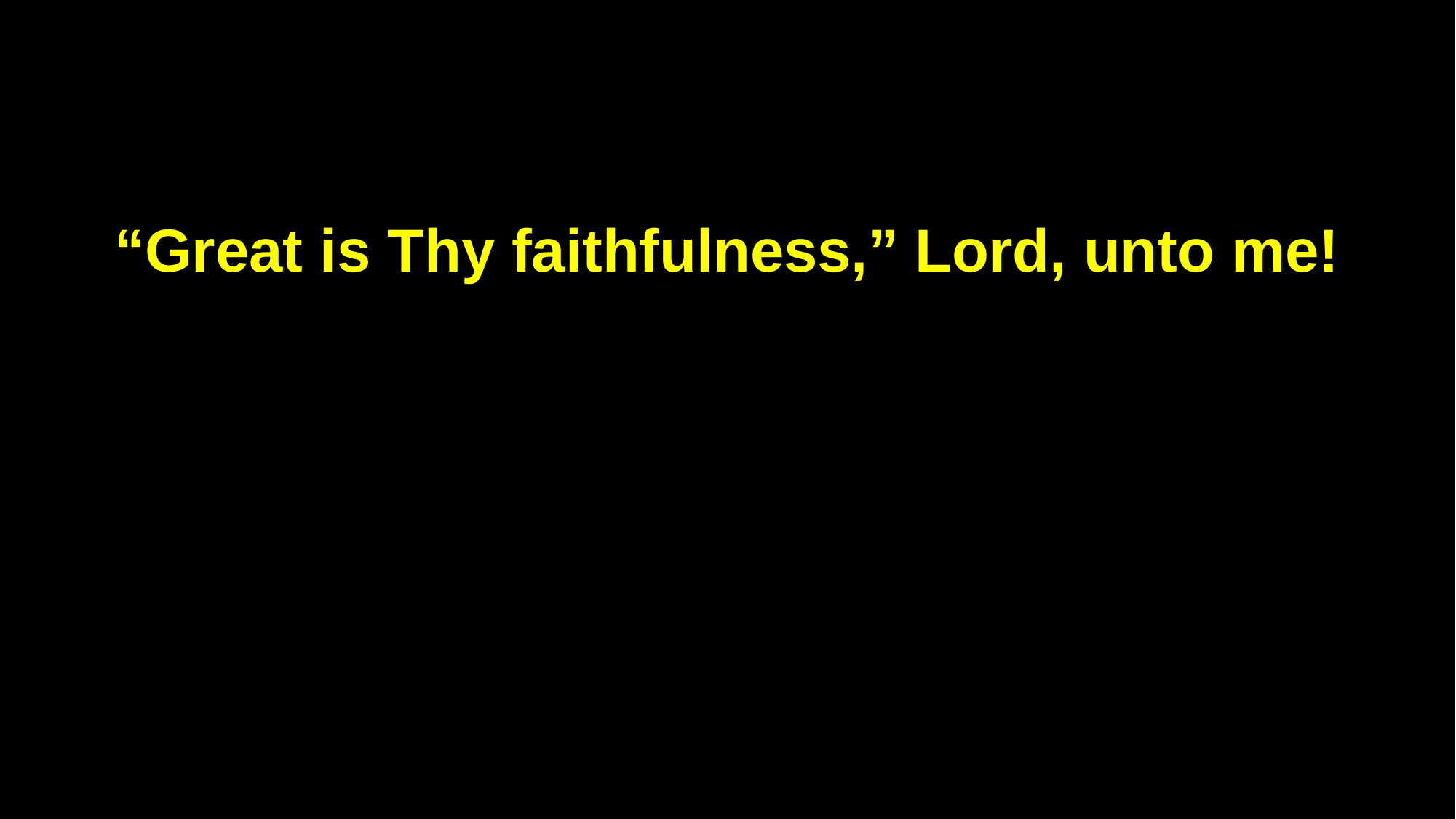

“Great is Thy faithfulness,” Lord, unto me!